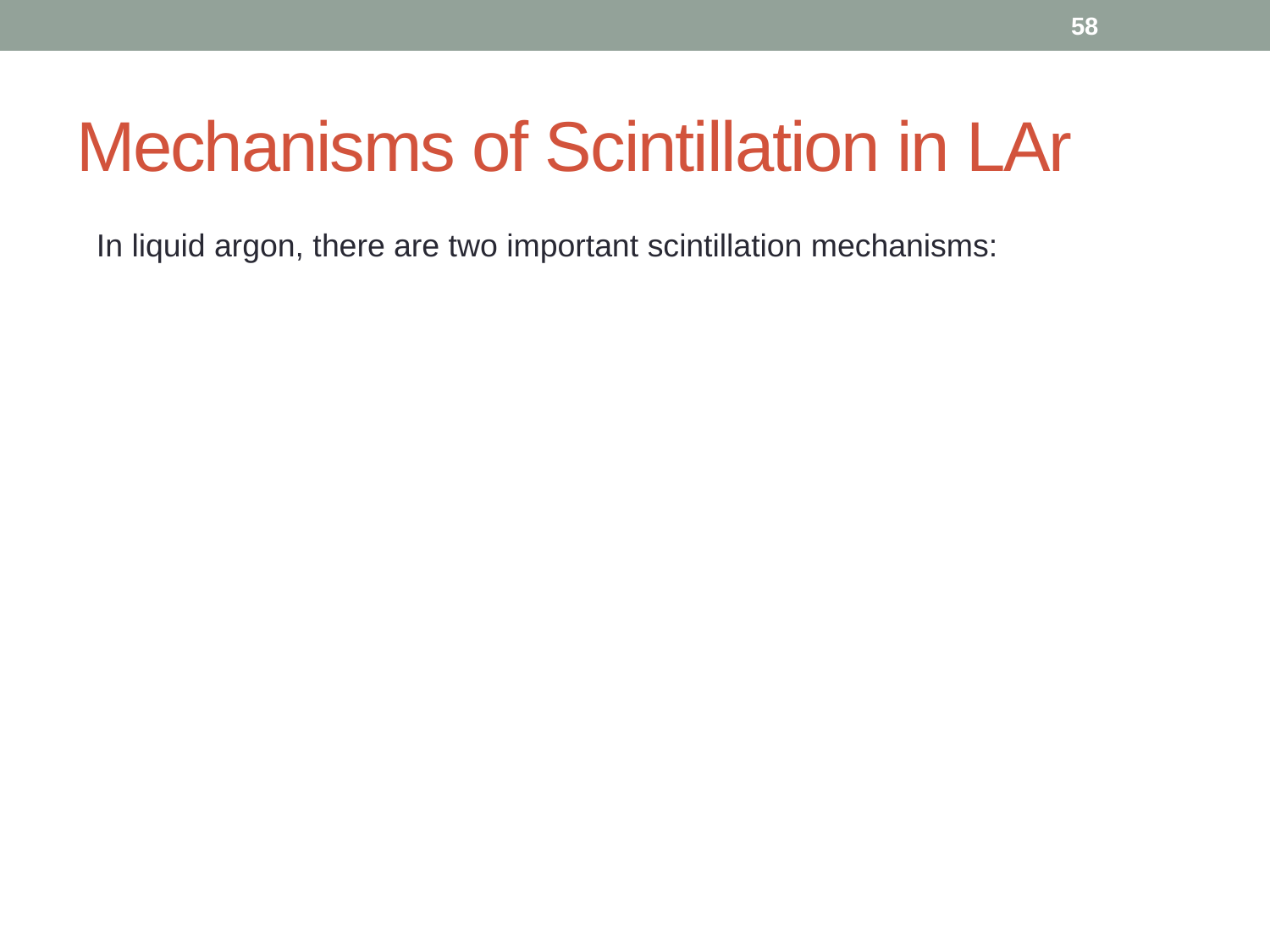

58
# Mechanisms of Scintillation in LAr
In liquid argon, there are two important scintillation mechanisms: